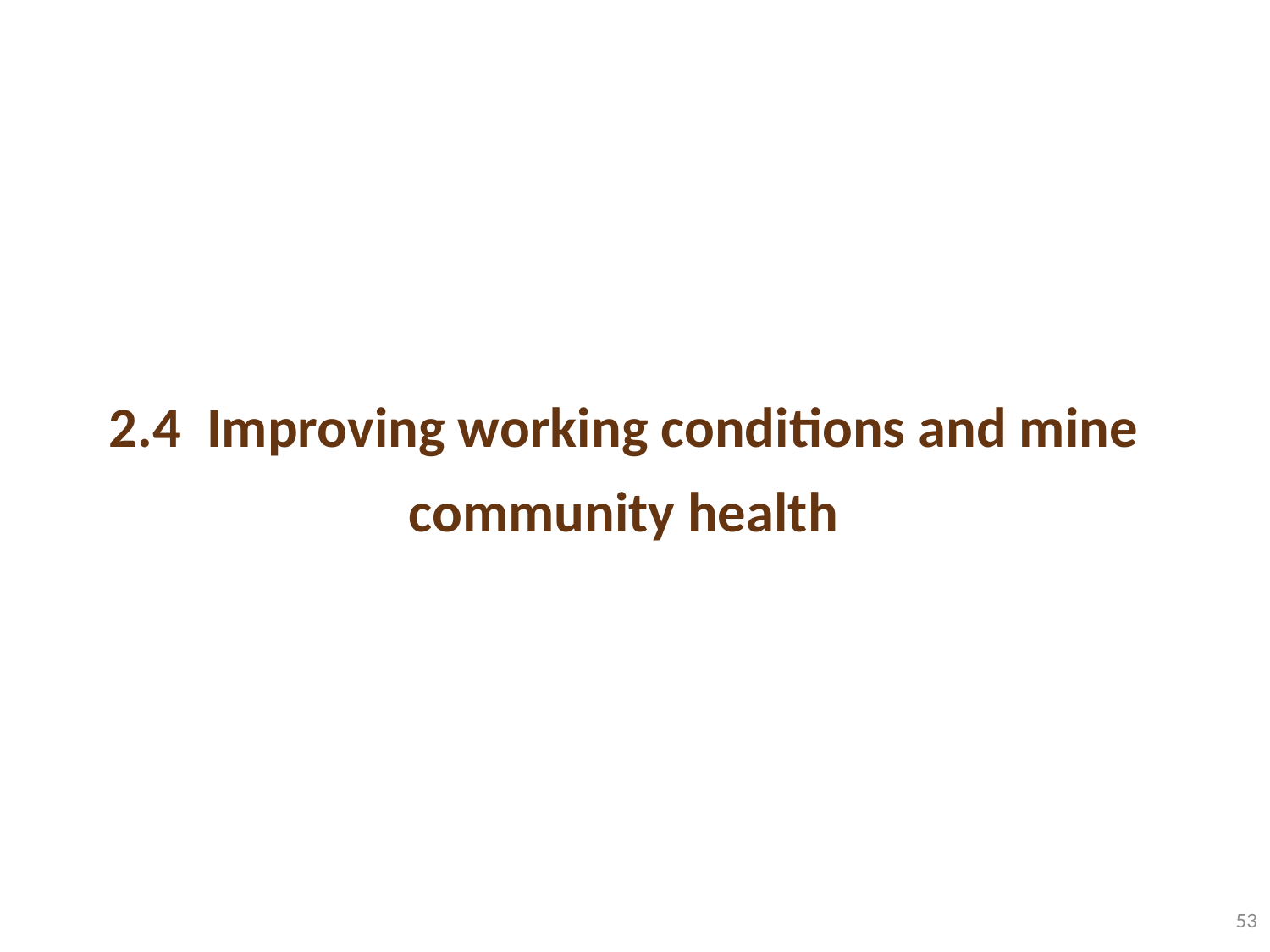

#

2.4  Improving working conditions and mine community health

53